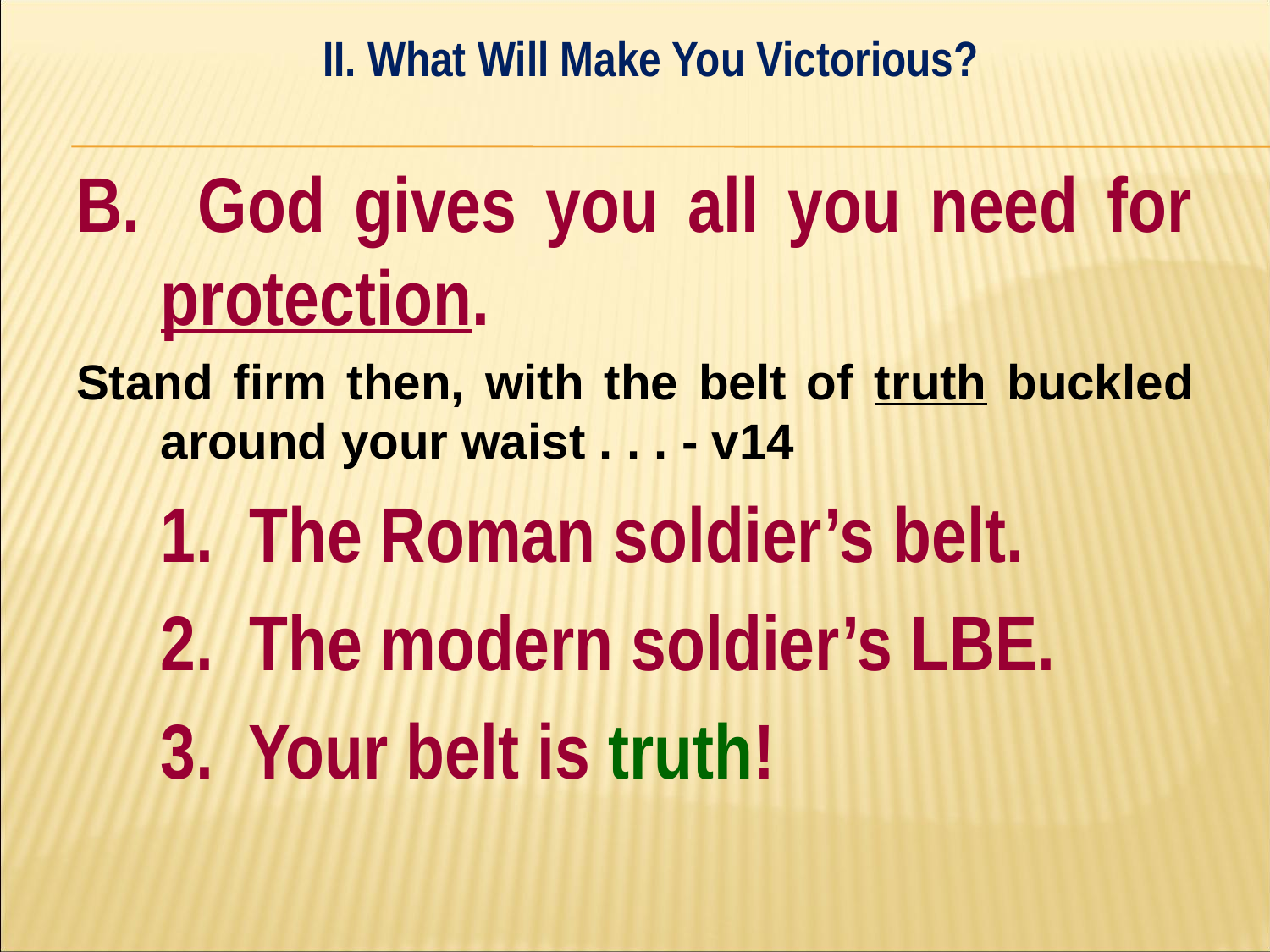

II. What Will Make You Victorious?
#
B.  God gives you all you need for protection.
Stand firm then, with the belt of truth buckled around your waist . . . - v14
	1.  The Roman soldier’s belt.
	2.  The modern soldier’s LBE.
	3.  Your belt is truth!